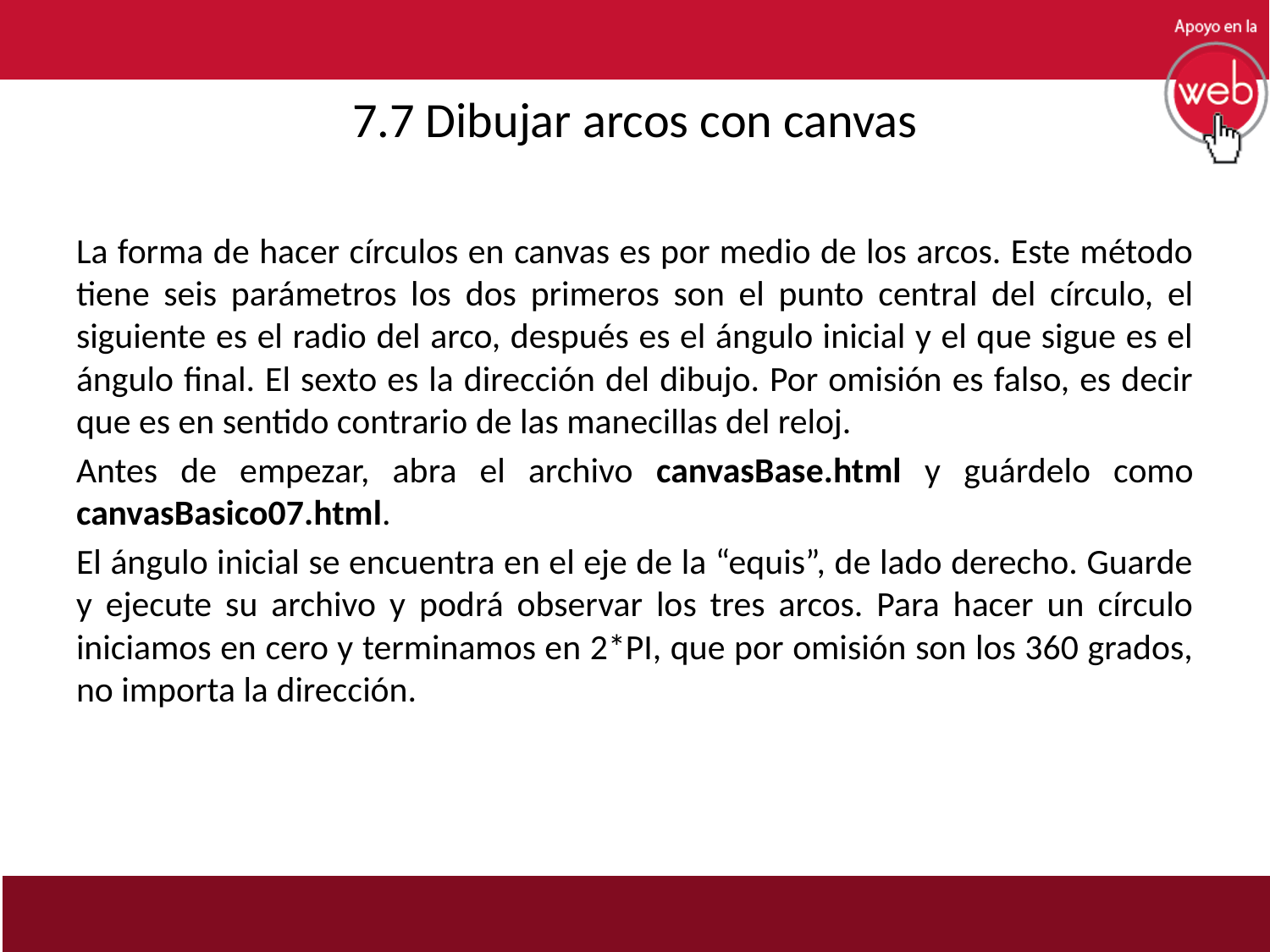

# 7.7 Dibujar arcos con canvas
La forma de hacer círculos en canvas es por medio de los arcos. Este método tiene seis parámetros los dos primeros son el punto central del círculo, el siguiente es el radio del arco, después es el ángulo inicial y el que sigue es el ángulo final. El sexto es la dirección del dibujo. Por omisión es falso, es decir que es en sentido contrario de las manecillas del reloj.
Antes de empezar, abra el archivo canvasBase.html y guárdelo como canvasBasico07.html.
El ángulo inicial se encuentra en el eje de la “equis”, de lado derecho. Guarde y ejecute su archivo y podrá observar los tres arcos. Para hacer un círculo iniciamos en cero y terminamos en 2*PI, que por omisión son los 360 grados, no importa la dirección.